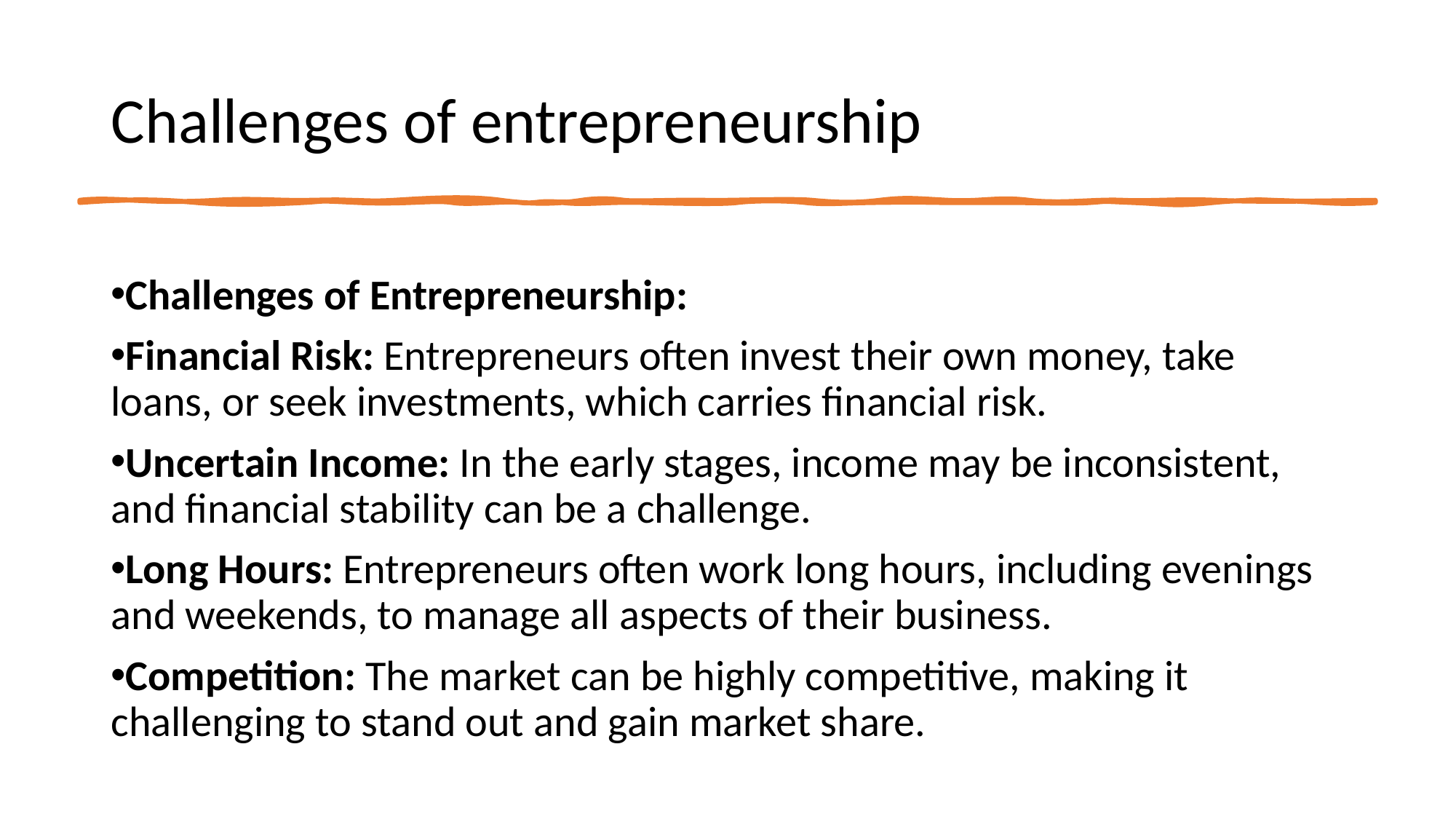

# Challenges of entrepreneurship

Challenges of Entrepreneurship:
Financial Risk: Entrepreneurs often invest their own money, take loans, or seek investments, which carries financial risk.
Uncertain Income: In the early stages, income may be inconsistent, and financial stability can be a challenge.
Long Hours: Entrepreneurs often work long hours, including evenings and weekends, to manage all aspects of their business.
Competition: The market can be highly competitive, making it challenging to stand out and gain market share.